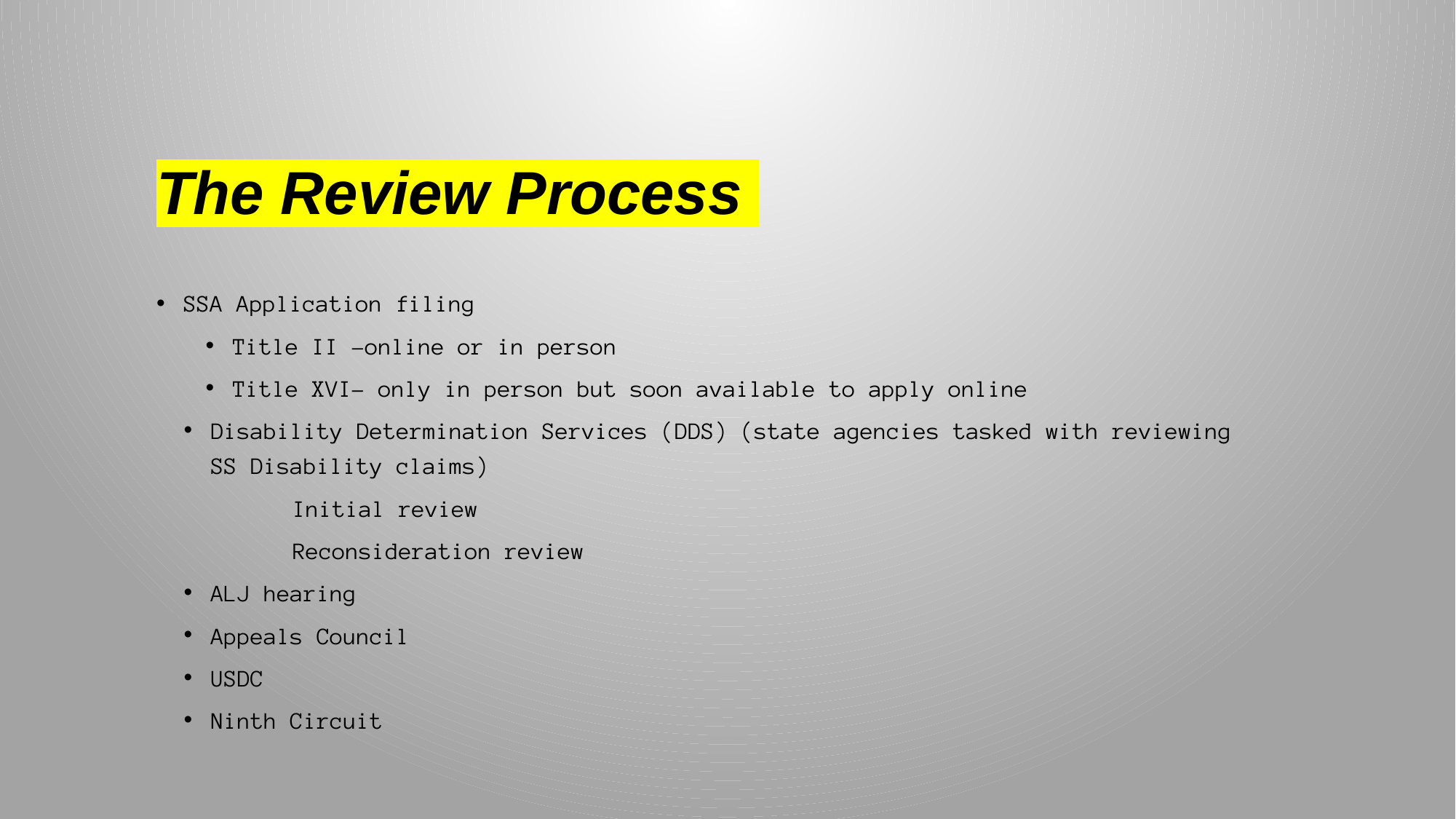

# The Review Process
SSA Application filing
Title II –online or in person
Title XVI- only in person but soon available to apply online
Disability Determination Services (DDS) (state agencies tasked with reviewing SS Disability claims)
	Initial review
	Reconsideration review
ALJ hearing
Appeals Council
USDC
Ninth Circuit